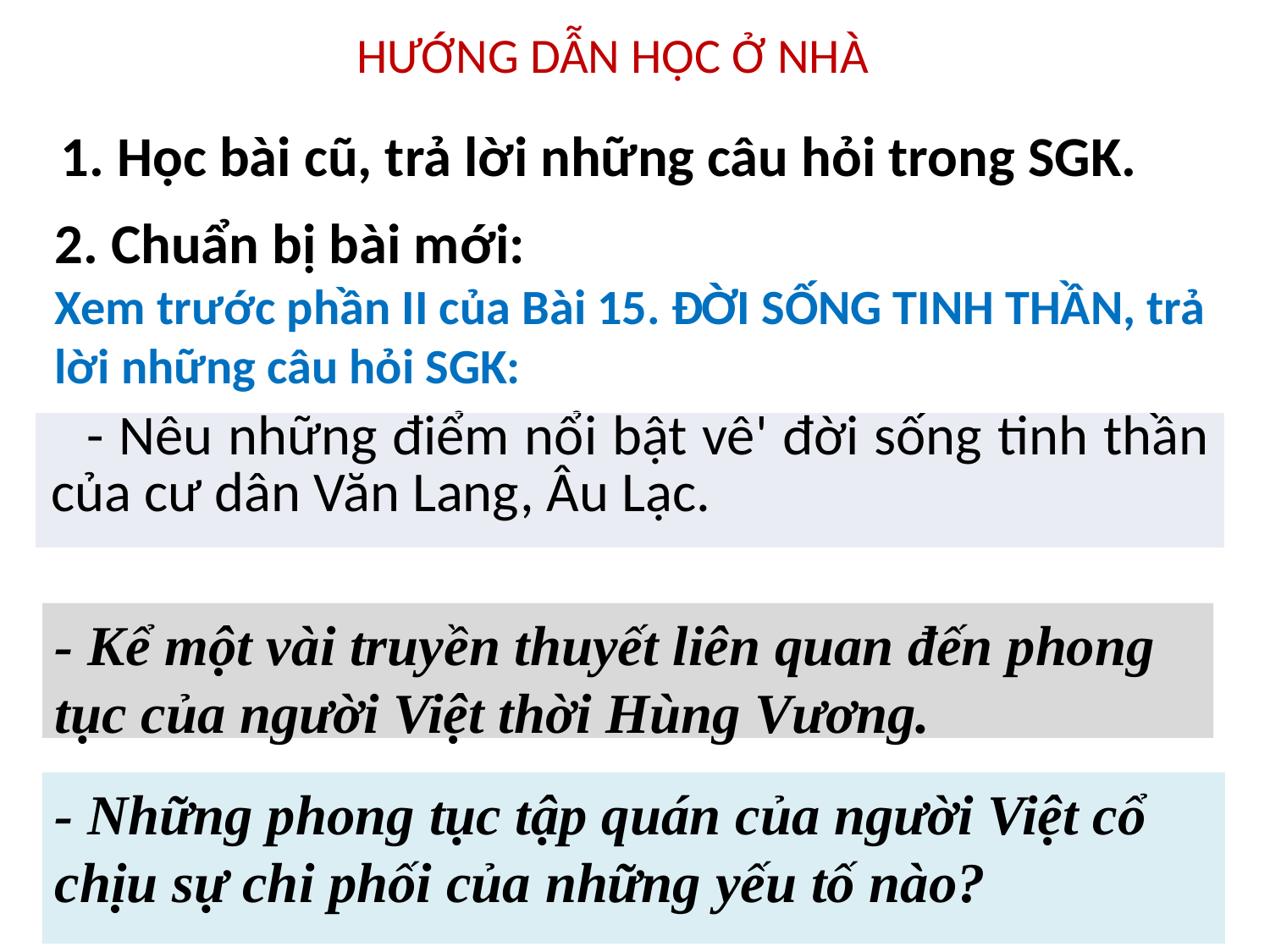

HƯỚNG DẪN HỌC Ở NHÀ
1. Học bài cũ, trả lời những câu hỏi trong SGK.
2. Chuẩn bị bài mới:
Xem trước phần II của Bài 15. ĐỜI SỐNG TINH THẦN, trả lời những câu hỏi SGK:

| - Nêu những điểm nổi bật vê' đời sống tinh thần của cư dân Văn Lang, Âu Lạc. |
| --- |
- Kể một vài truyền thuyết liên quan đến phong tục của người Việt thời Hùng Vương.
- Những phong tục tập quán của người Việt cổ chịu sự chi phối của những yếu tố nào?